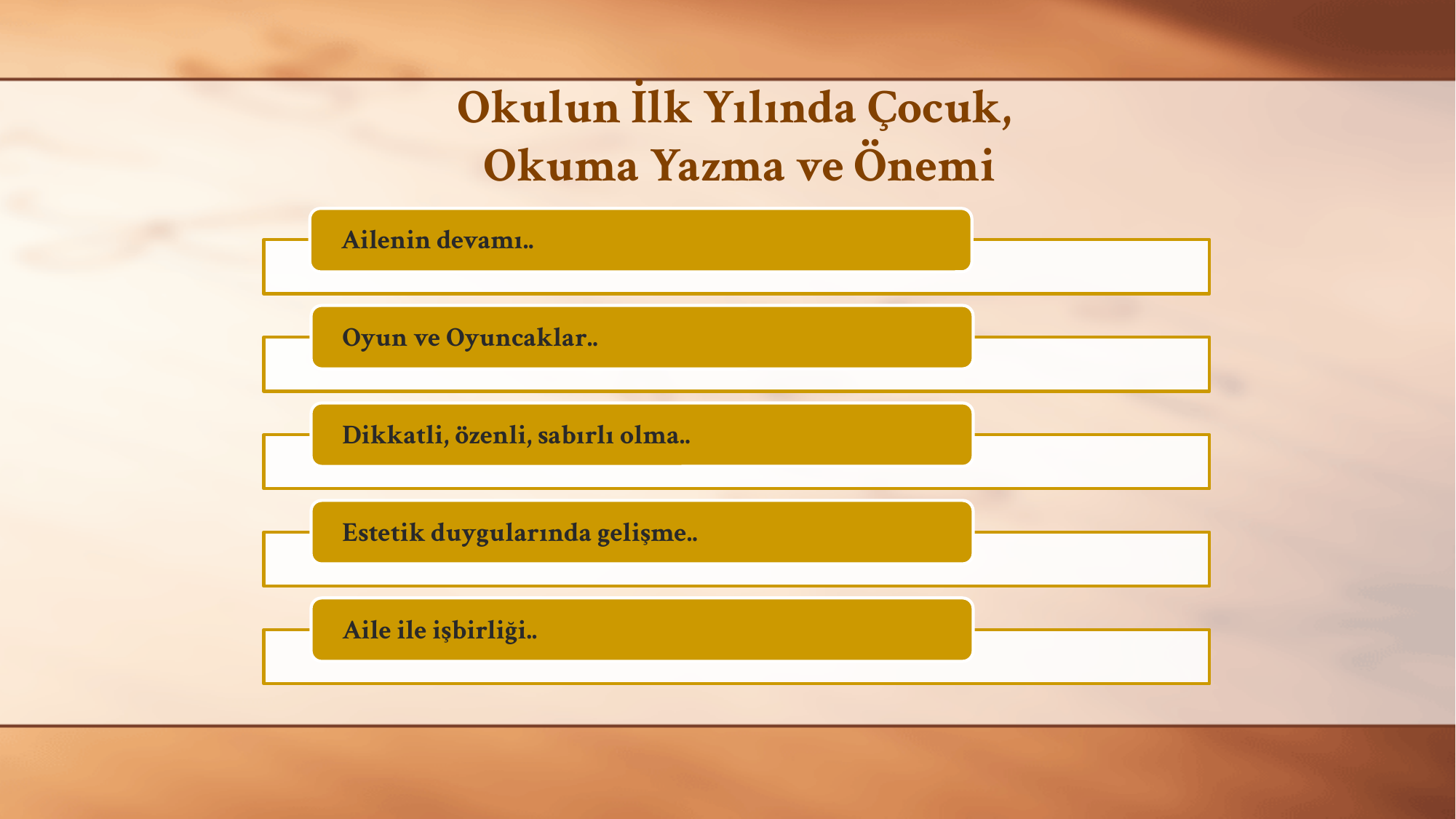

# Okulun İlk Yılında Çocuk, Okuma Yazma ve Önemi
Ailenin devamı..
Oyun ve Oyuncaklar..
Dikkatli, özenli, sabırlı olma..
Estetik duygularında gelişme..
Aile ile işbirliği..